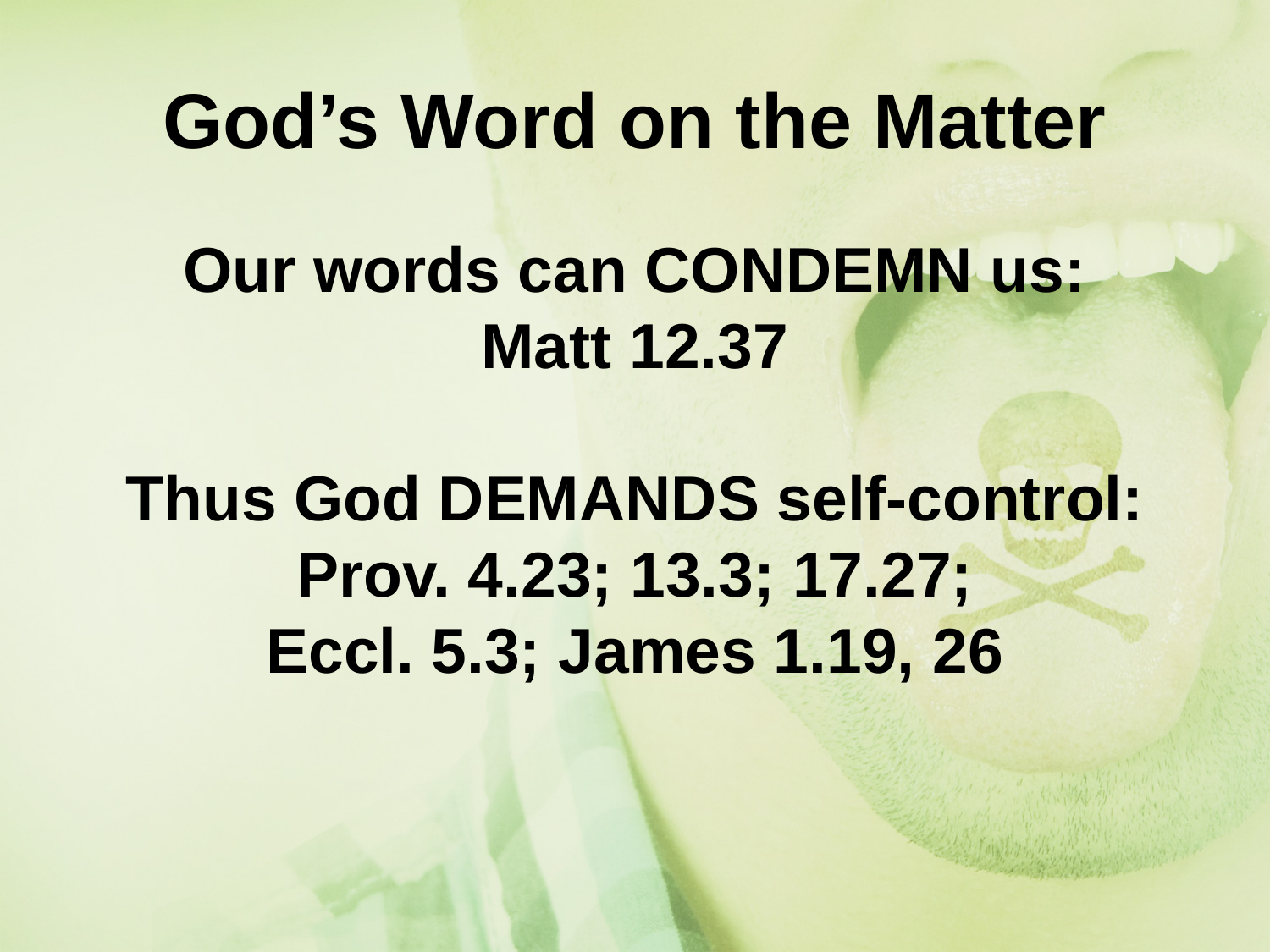

# God’s Word on the Matter
Our words can CONDEMN us:
Matt 12.37

Thus God DEMANDS self-control:
Prov. 4.23; 13.3; 17.27;
Eccl. 5.3; James 1.19, 26